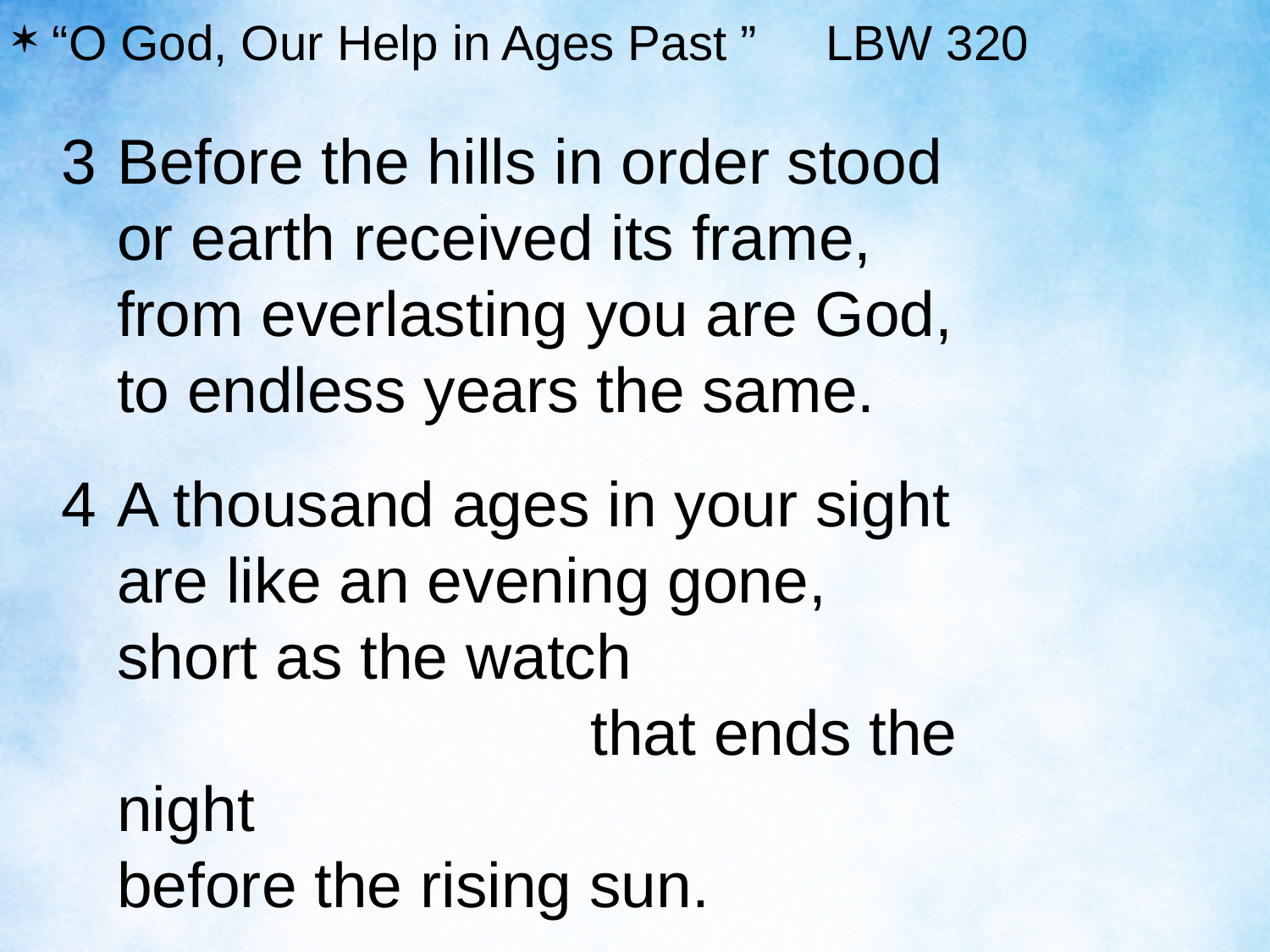

“O God, Our Help in Ages Past ”     LBW 320
3	Before the hills in order stood
	or earth received its frame,
	from everlasting you are God,
	to endless years the same.

4	A thousand ages in your sight
	are like an evening gone,
	short as the watch                                                     that ends the night
	before the rising sun.